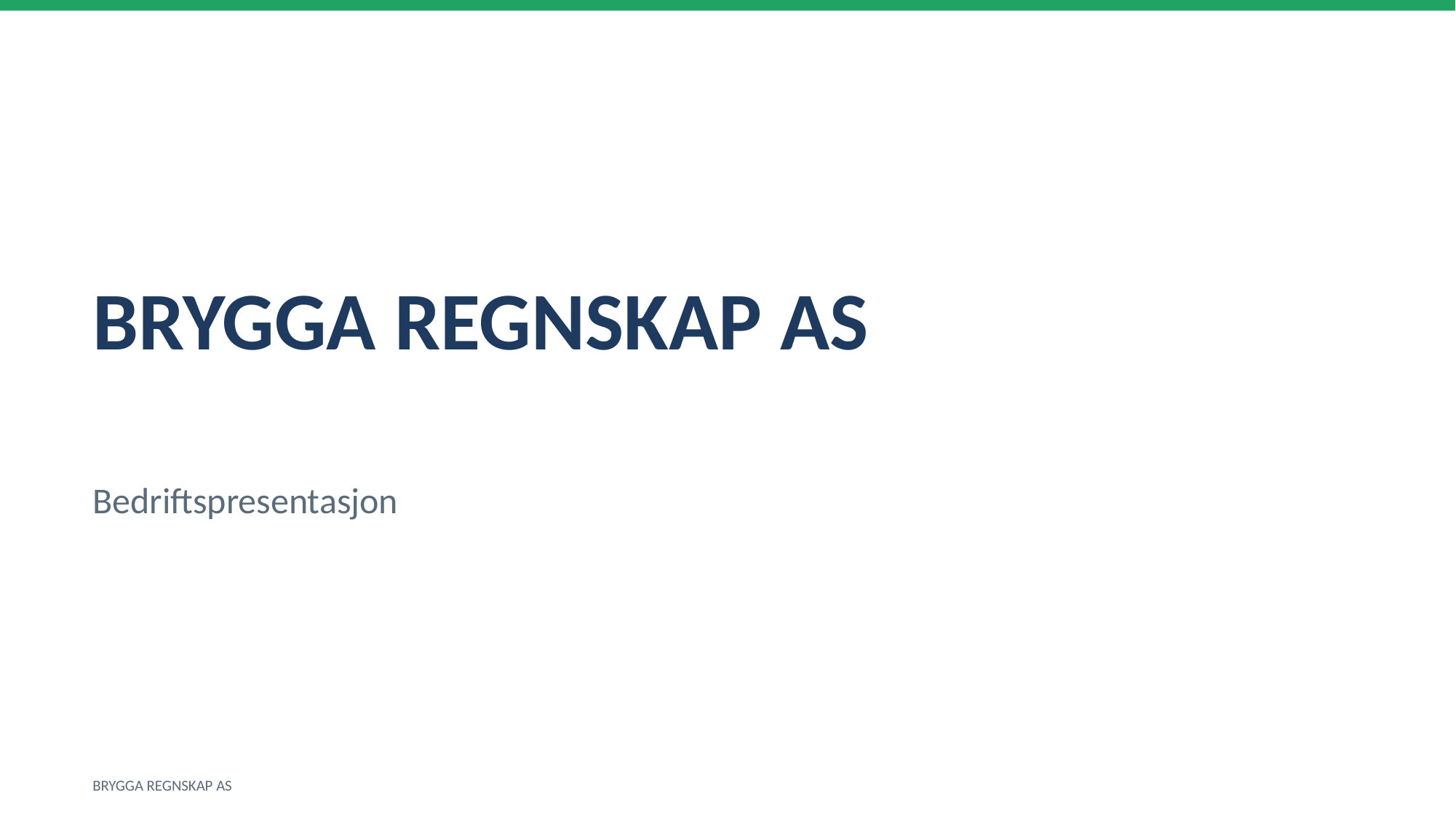

BRYGGA REGNSKAP AS
Bedriftspresentasjon
BRYGGA REGNSKAP AS